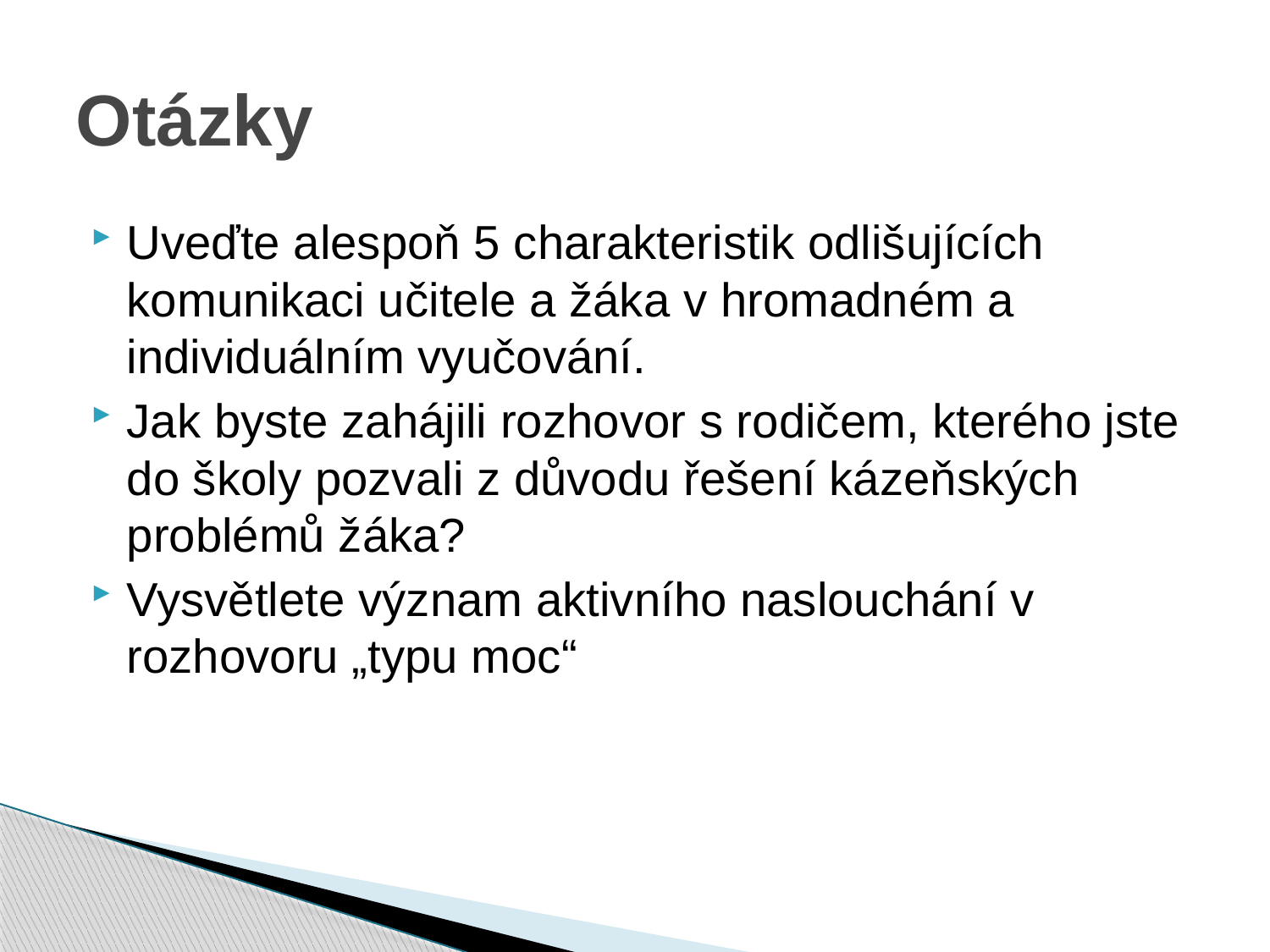

# Otázky
Uveďte alespoň 5 charakteristik odlišujících komunikaci učitele a žáka v hromadném a individuálním vyučování.
Jak byste zahájili rozhovor s rodičem, kterého jste do školy pozvali z důvodu řešení kázeňských problémů žáka?
Vysvětlete význam aktivního naslouchání v rozhovoru „typu moc“